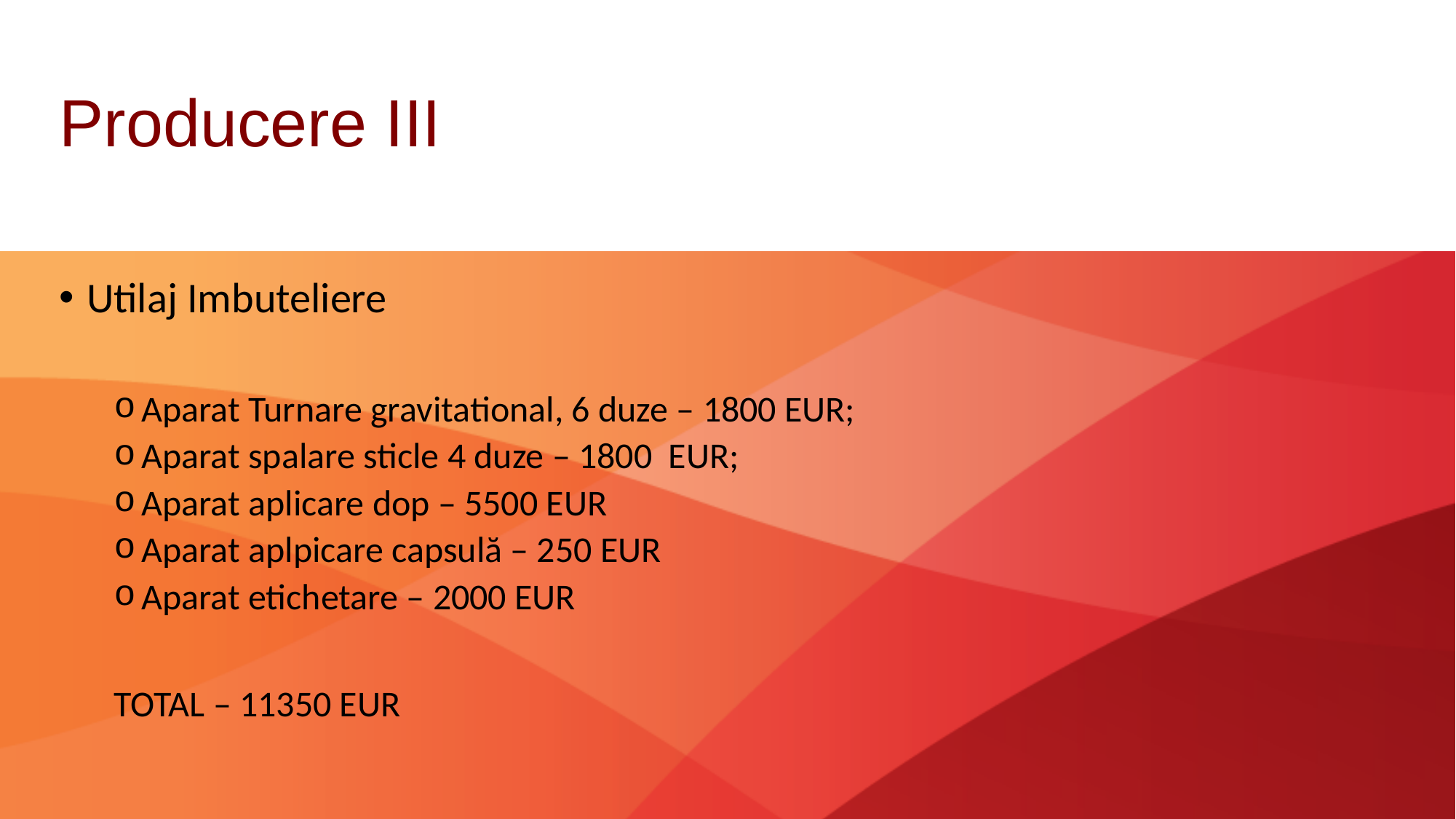

# Producere III
Utilaj Imbuteliere

Aparat Turnare gravitational, 6 duze – 1800 EUR;
Aparat spalare sticle 4 duze – 1800  EUR;
Aparat aplicare dop – 5500 EUR
Aparat aplpicare capsulă – 250 EUR
Aparat etichetare – 2000 EUR

TOTAL – 11350 EUR